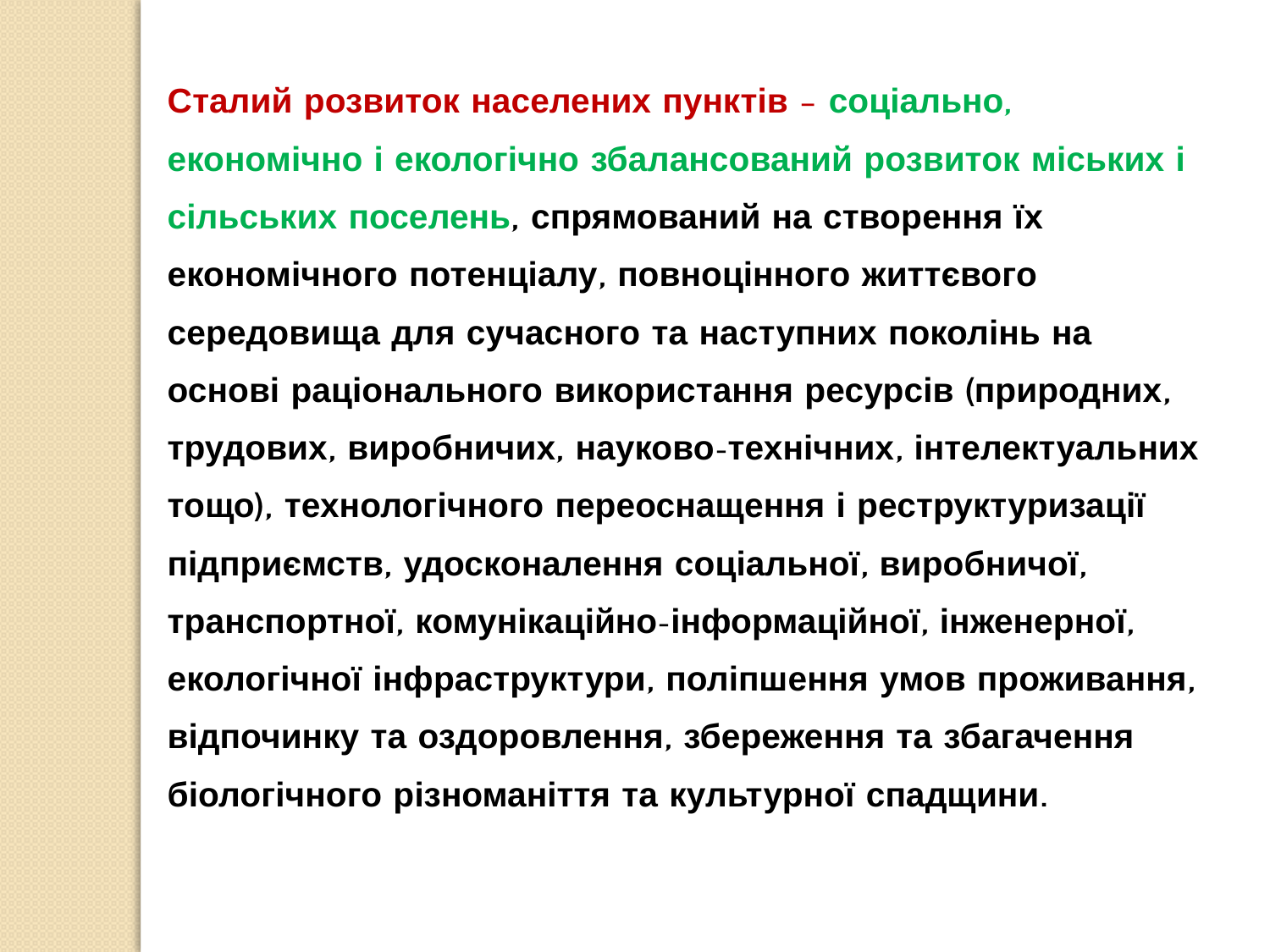

Сталий розвиток населених пунктів – соціально, економічно і екологічно збалансований розвиток міських і сільських поселень, спрямований на створення їх економічного потенціалу, повноцінного життєвого середовища для сучасного та наступних поколінь на основі раціонального використання ресурсів (природних, трудових, виробничих, науково-технічних, інтелектуальних тощо), технологічного переоснащення і реструктуризації підприємств, удосконалення соціальної, виробничої, транспортної, комунікаційно-інформаційної, інженерної, екологічної інфраструктури, поліпшення умов проживання, відпочинку та оздоровлення, збереження та збагачення біологічного різноманіття та культурної спадщини.